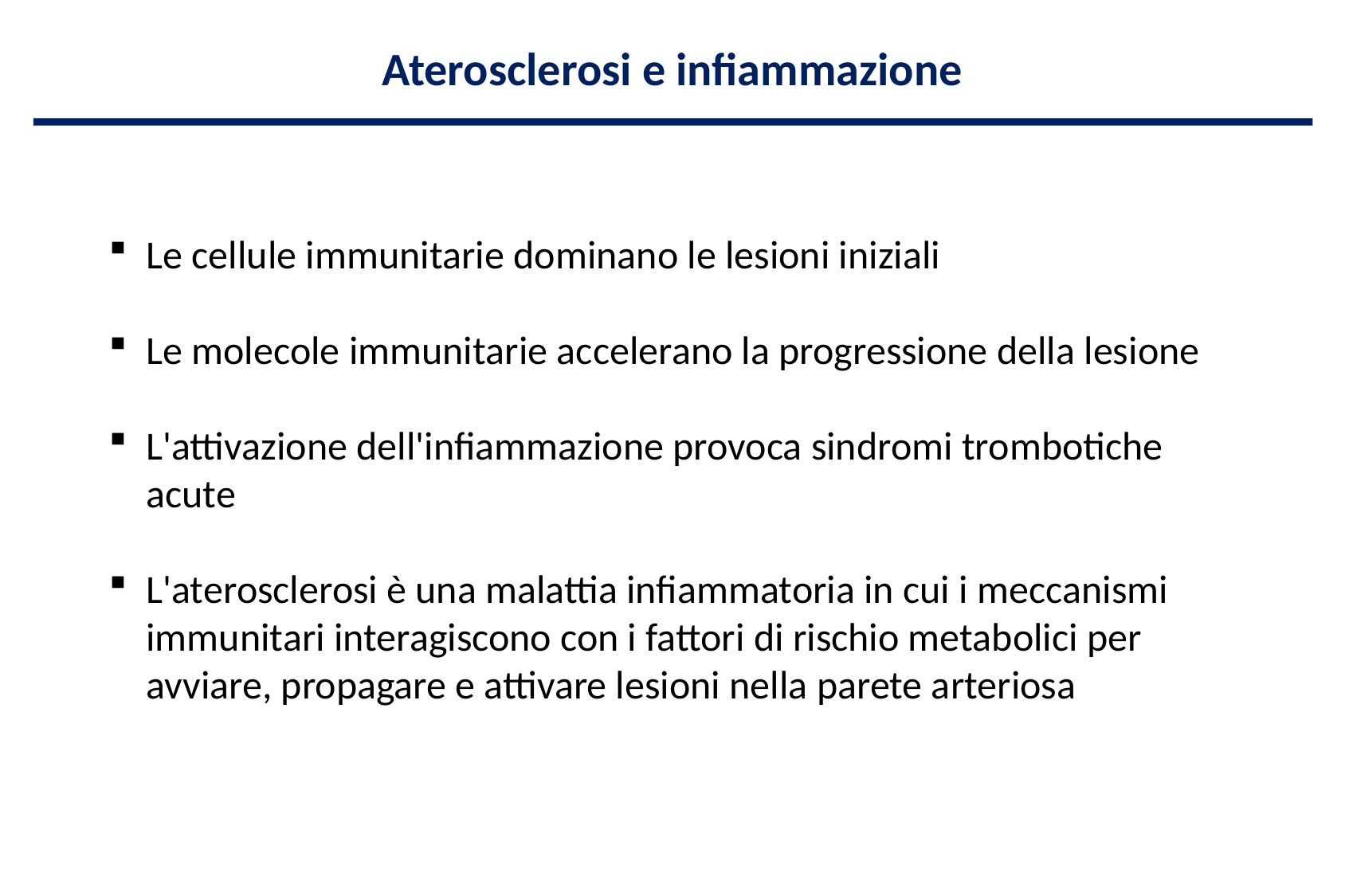

Aterosclerosi e infiammazione

Le cellule immunitarie dominano le lesioni iniziali

Le molecole immunitarie accelerano la progressione della lesione

L'attivazione dell'infiammazione provoca sindromi trombotiche acute

L'aterosclerosi è una malattia infiammatoria in cui i meccanismi immunitari interagiscono con i fattori di rischio metabolici per avviare, propagare e attivare lesioni nella parete arteriosa